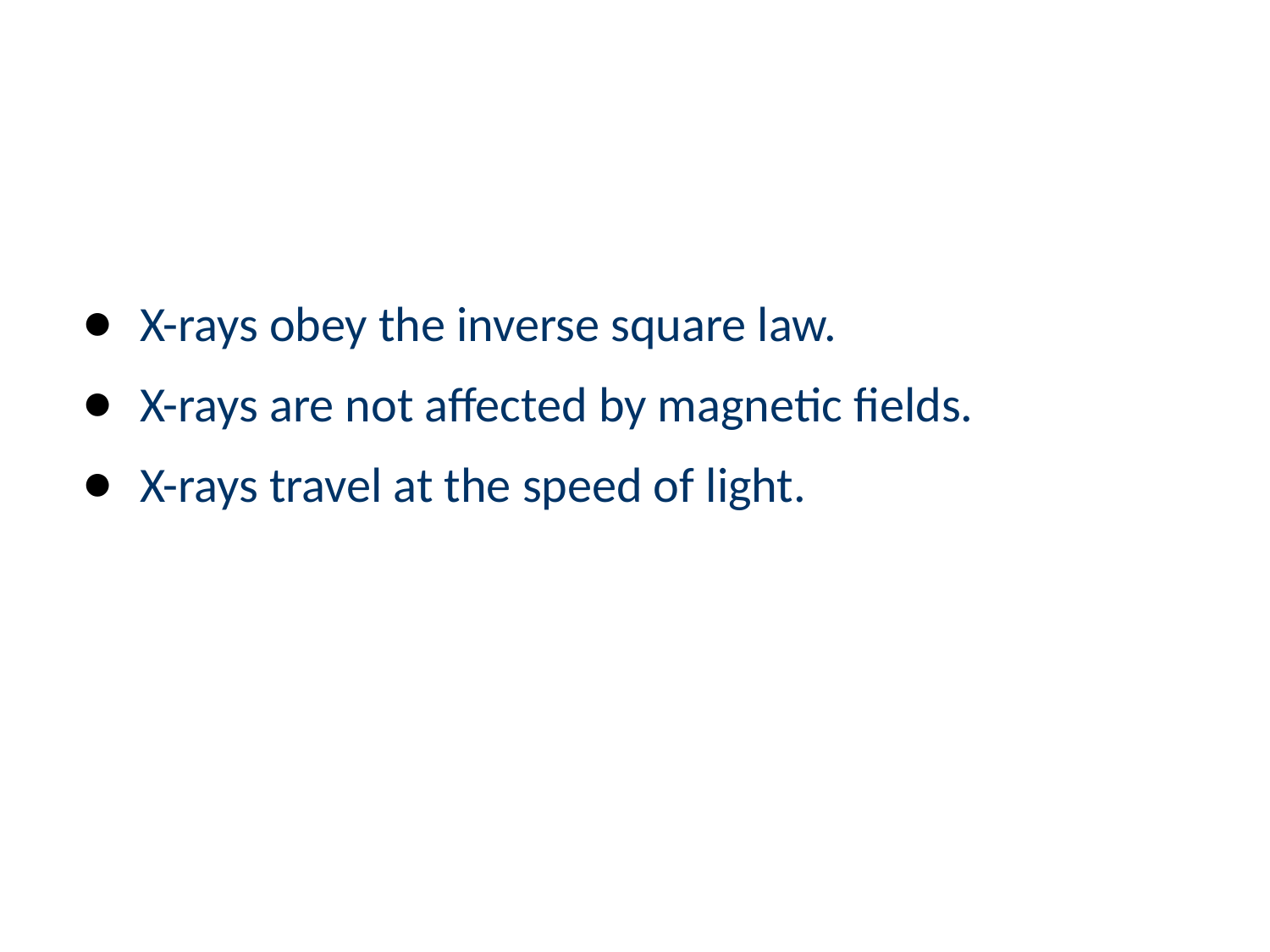

#
X-rays obey the inverse square law.
X-rays are not affected by magnetic fields.
X-rays travel at the speed of light.